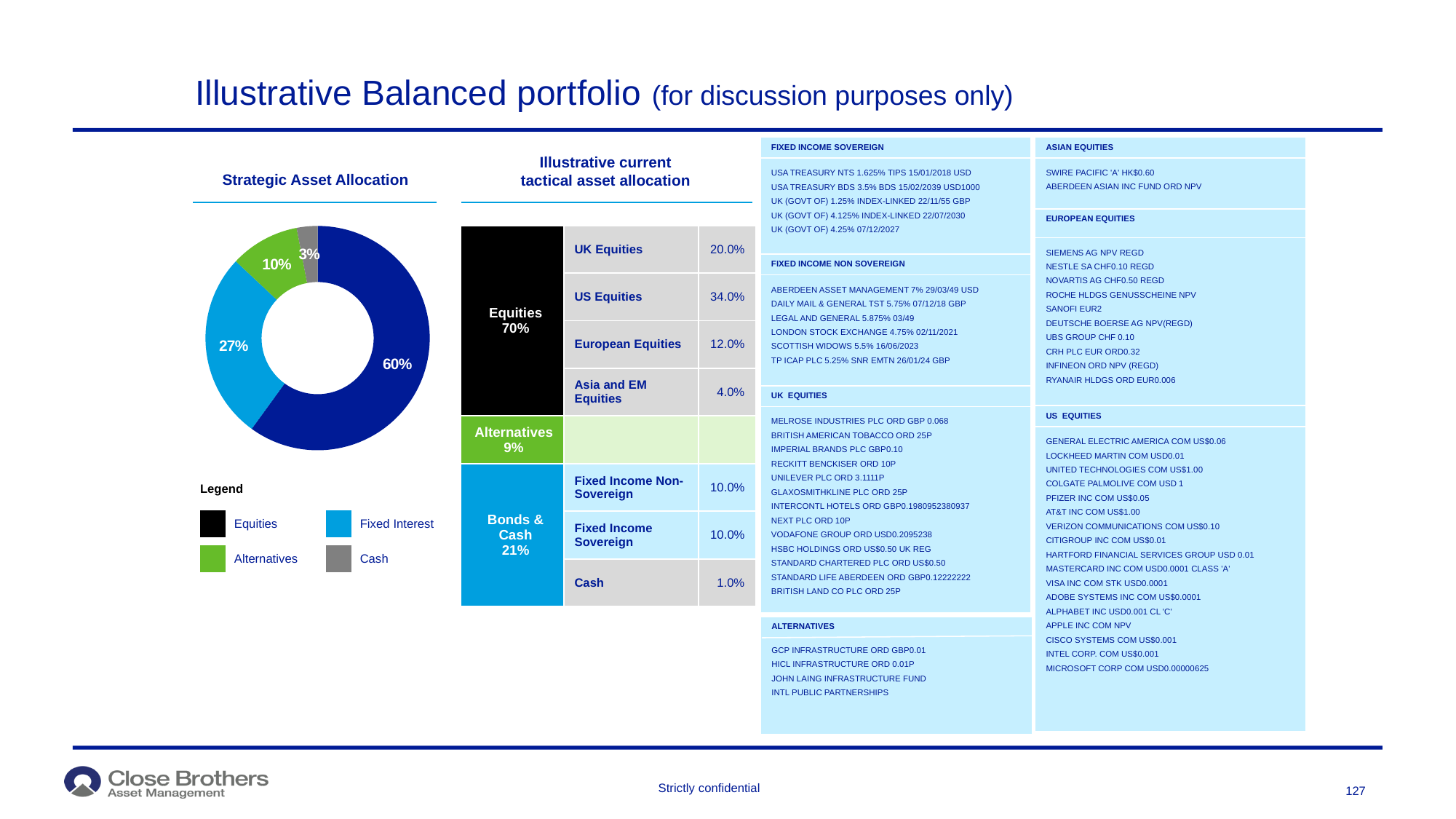

# Illustrative Balanced portfolio (for discussion purposes only)
| ASIAN EQUITIES |
| --- |
| SWIRE PACIFIC 'A' HK$0.60 ABERDEEN ASIAN INC FUND ORD NPV |
| EUROPEAN EQUITIES |
| SIEMENS AG NPV REGD NESTLE SA CHF0.10 REGD NOVARTIS AG CHF0.50 REGD ROCHE HLDGS GENUSSCHEINE NPV SANOFI EUR2 DEUTSCHE BOERSE AG NPV(REGD) UBS GROUP CHF 0.10 CRH PLC EUR ORD0.32 INFINEON ORD NPV (REGD) RYANAIR HLDGS ORD EUR0.006 |
| US EQUITIES |
| GENERAL ELECTRIC AMERICA COM US$0.06 LOCKHEED MARTIN COM USD0.01 UNITED TECHNOLOGIES COM US$1.00 COLGATE PALMOLIVE COM USD 1 PFIZER INC COM US$0.05 AT&T INC COM US$1.00 VERIZON COMMUNICATIONS COM US$0.10 CITIGROUP INC COM US$0.01 HARTFORD FINANCIAL SERVICES GROUP USD 0.01 MASTERCARD INC COM USD0.0001 CLASS 'A' VISA INC COM STK USD0.0001 ADOBE SYSTEMS INC COM US$0.0001 ALPHABET INC USD0.001 CL 'C' APPLE INC COM NPV CISCO SYSTEMS COM US$0.001 INTEL CORP. COM US$0.001 MICROSOFT CORP COM USD0.00000625 |
| FIXED INCOME SOVEREIGN |
| --- |
| USA TREASURY NTS 1.625% TIPS 15/01/2018 USD USA TREASURY BDS 3.5% BDS 15/02/2039 USD1000 UK (GOVT OF) 1.25% INDEX-LINKED 22/11/55 GBP UK (GOVT OF) 4.125% INDEX-LINKED 22/07/2030 UK (GOVT OF) 4.25% 07/12/2027 |
| FIXED INCOME NON SOVEREIGN |
| ABERDEEN ASSET MANAGEMENT 7% 29/03/49 USD DAILY MAIL & GENERAL TST 5.75% 07/12/18 GBP LEGAL AND GENERAL 5.875% 03/49 LONDON STOCK EXCHANGE 4.75% 02/11/2021 SCOTTISH WIDOWS 5.5% 16/06/2023 TP ICAP PLC 5.25% SNR EMTN 26/01/24 GBP |
| UK EQUITIES |
| MELROSE INDUSTRIES PLC ORD GBP 0.068 BRITISH AMERICAN TOBACCO ORD 25P IMPERIAL BRANDS PLC GBP0.10 RECKITT BENCKISER ORD 10P UNILEVER PLC ORD 3.1111P GLAXOSMITHKLINE PLC ORD 25P INTERCONTL HOTELS ORD GBP0.1980952380937 NEXT PLC ORD 10P VODAFONE GROUP ORD USD0.2095238 HSBC HOLDINGS ORD US$0.50 UK REG STANDARD CHARTERED PLC ORD US$0.50 STANDARD LIFE ABERDEEN ORD GBP0.12222222 BRITISH LAND CO PLC ORD 25P |
Illustrative current
tactical asset allocation
Strategic Asset Allocation
| Equities 70% | UK Equities | 20.0% |
| --- | --- | --- |
|  | US Equities | 34.0% |
|  | European Equities | 12.0% |
|  | Asia and EM Equities | 4.0% |
| Alternatives 9% |  |  |
| Bonds & Cash 21% | Fixed Income Non-Sovereign | 10.0% |
|  | Fixed Income Sovereign | 10.0% |
|  | Cash | 1.0% |

### Chart

| Category | Sales |
|---|---|
| 1st Qtr | 60.0 |
| 2nd Qtr | 27.0 |
| 3rd Qtr | 10.0 |
| 4th Qtr | 3.0 |
| Legend |  |
| --- | --- |
|  | Equities |
|  | Alternatives |
|  |  |
| --- | --- |
|  | Fixed Interest |
|  | Cash |
| ALTERNATIVES GCP INFRASTRUCTURE ORD GBP0.01 HICL INFRASTRUCTURE ORD 0.01P JOHN LAING INFRASTRUCTURE FUND INTL PUBLIC PARTNERSHIPS |
| --- |